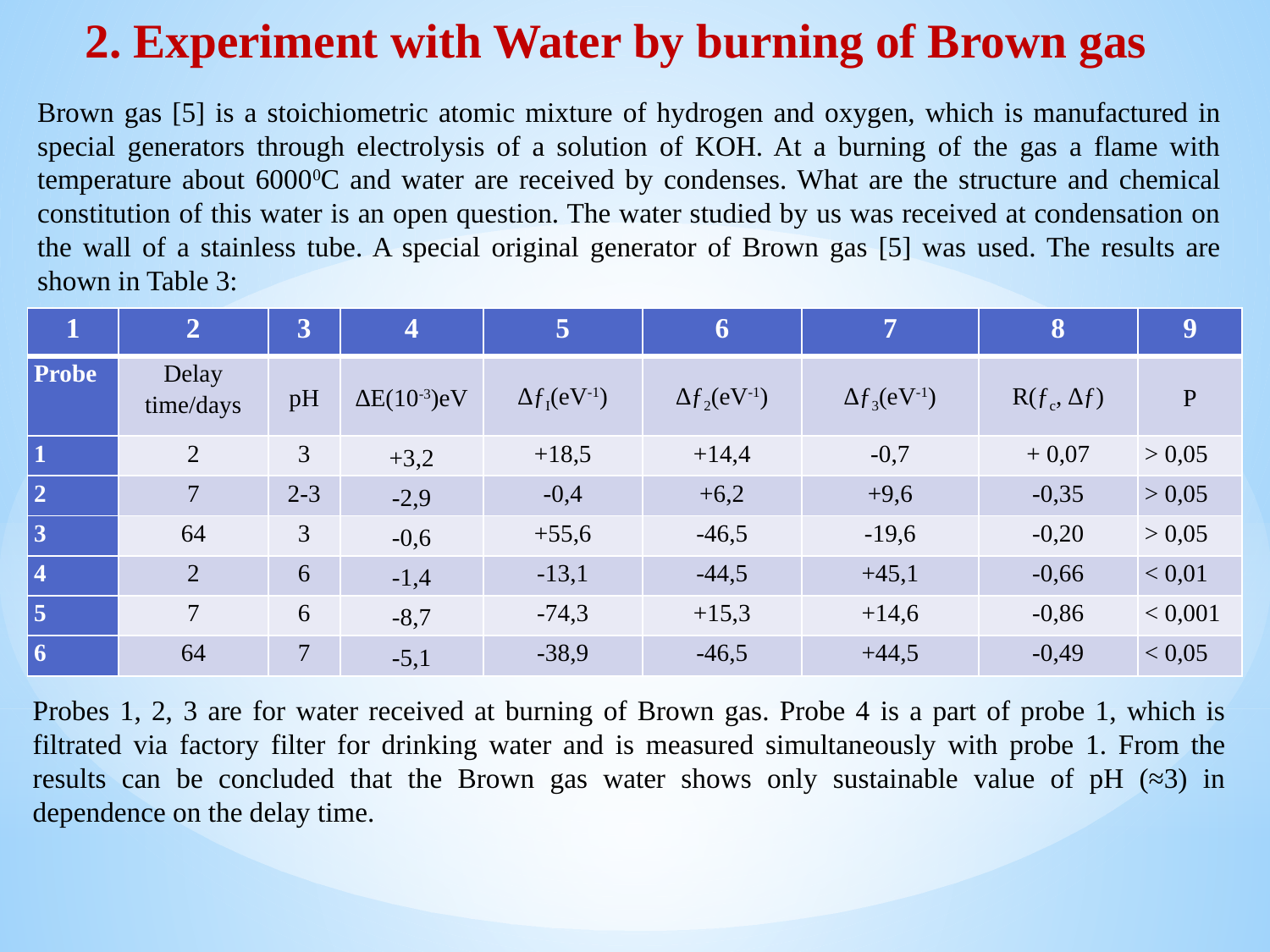

# 2. Experiment with Water by burning of Brown gas

Brown gas [5] is a stoichiometric atomic mixture of hydrogen and oxygen, which is manufactured in special generators through electrolysis of a solution of KOH. At a burning of the gas a flame with temperature about 60000C and water are received by condenses. What are the structure and chemical constitution of this water is an open question. The water studied by us was received at condensation on the wall of a stainless tube. A special original generator of Brown gas [5] was used. The results are shown in Table 3:
| 1 | 2 | 3 | 4 | 5 | 6 | 7 | 8 | 9 |
| --- | --- | --- | --- | --- | --- | --- | --- | --- |
| Probe | Delay time/days | pH | ∆E(10-3)eV | ∆ƒI(eV-1) | ∆ƒ2(eV-1) | ∆ƒ3(eV-1) | R(ƒc, ∆ƒ) | P |
| 1 | 2 | 3 | +3,2 | +18,5 | +14,4 | -0,7 | + 0,07 | > 0,05 |
| 2 | 7 | 2-3 | -2,9 | -0,4 | +6,2 | +9,6 | -0,35 | > 0,05 |
| 3 | 64 | 3 | -0,6 | +55,6 | -46,5 | -19,6 | -0,20 | > 0,05 |
| 4 | 2 | 6 | -1,4 | -13,1 | -44,5 | +45,1 | -0,66 | < 0,01 |
| 5 | 7 | 6 | -8,7 | -74,3 | +15,3 | +14,6 | -0,86 | < 0,001 |
| 6 | 64 | 7 | -5,1 | -38,9 | -46,5 | +44,5 | -0,49 | < 0,05 |
Probes 1, 2, 3 are for water received at burning of Brown gas. Probe 4 is a part of probe 1, which is filtrated via factory filter for drinking water and is measured simultaneously with probe 1. From the results can be concluded that the Brown gas water shows only sustainable value of pH (≈3) in dependence on the delay time.